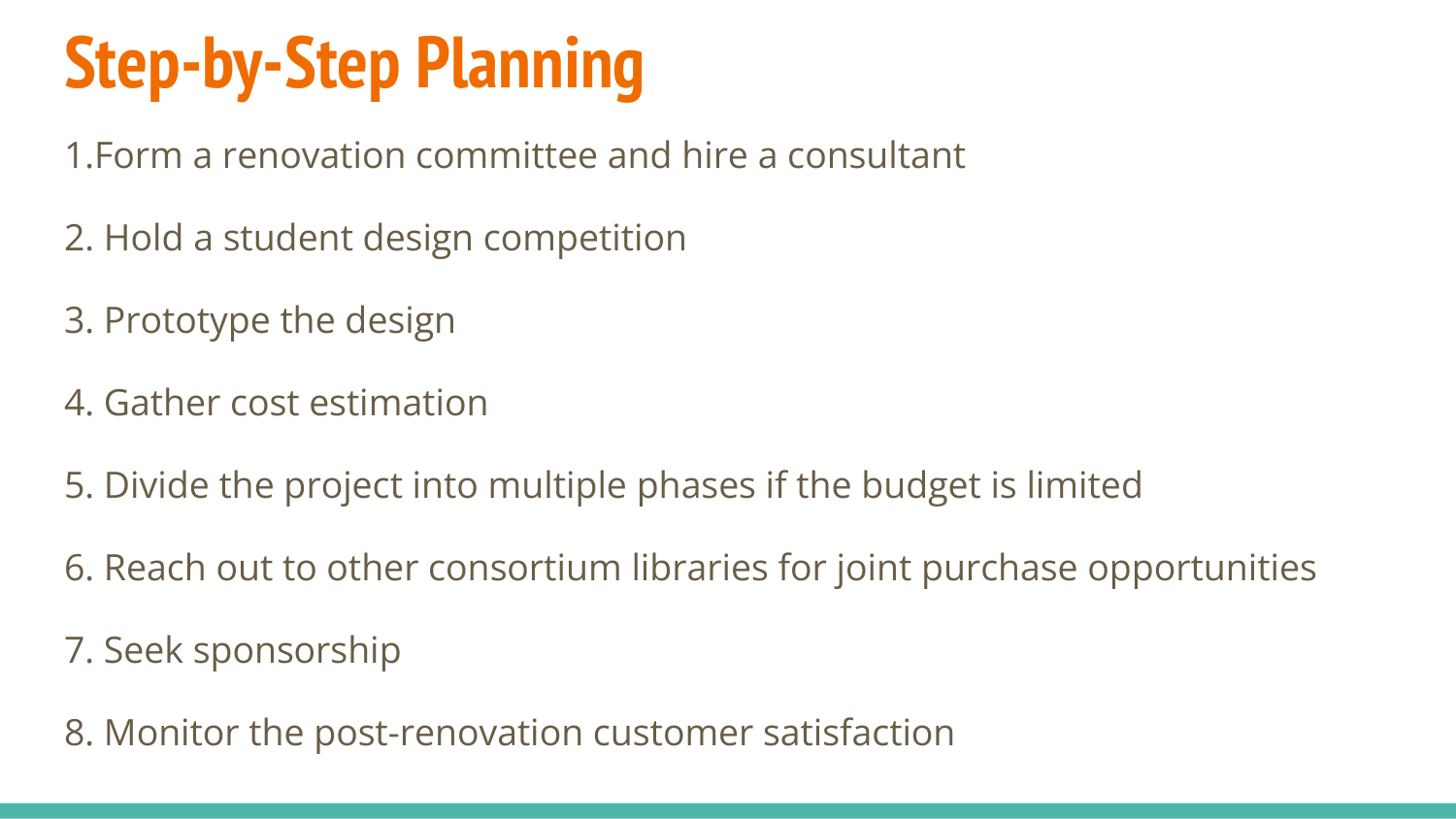

# Step-by-Step Planning
1.Form a renovation committee and hire a consultant
2. Hold a student design competition
3. Prototype the design
4. Gather cost estimation
5. Divide the project into multiple phases if the budget is limited
6. Reach out to other consortium libraries for joint purchase opportunities
7. Seek sponsorship
8. Monitor the post-renovation customer satisfaction